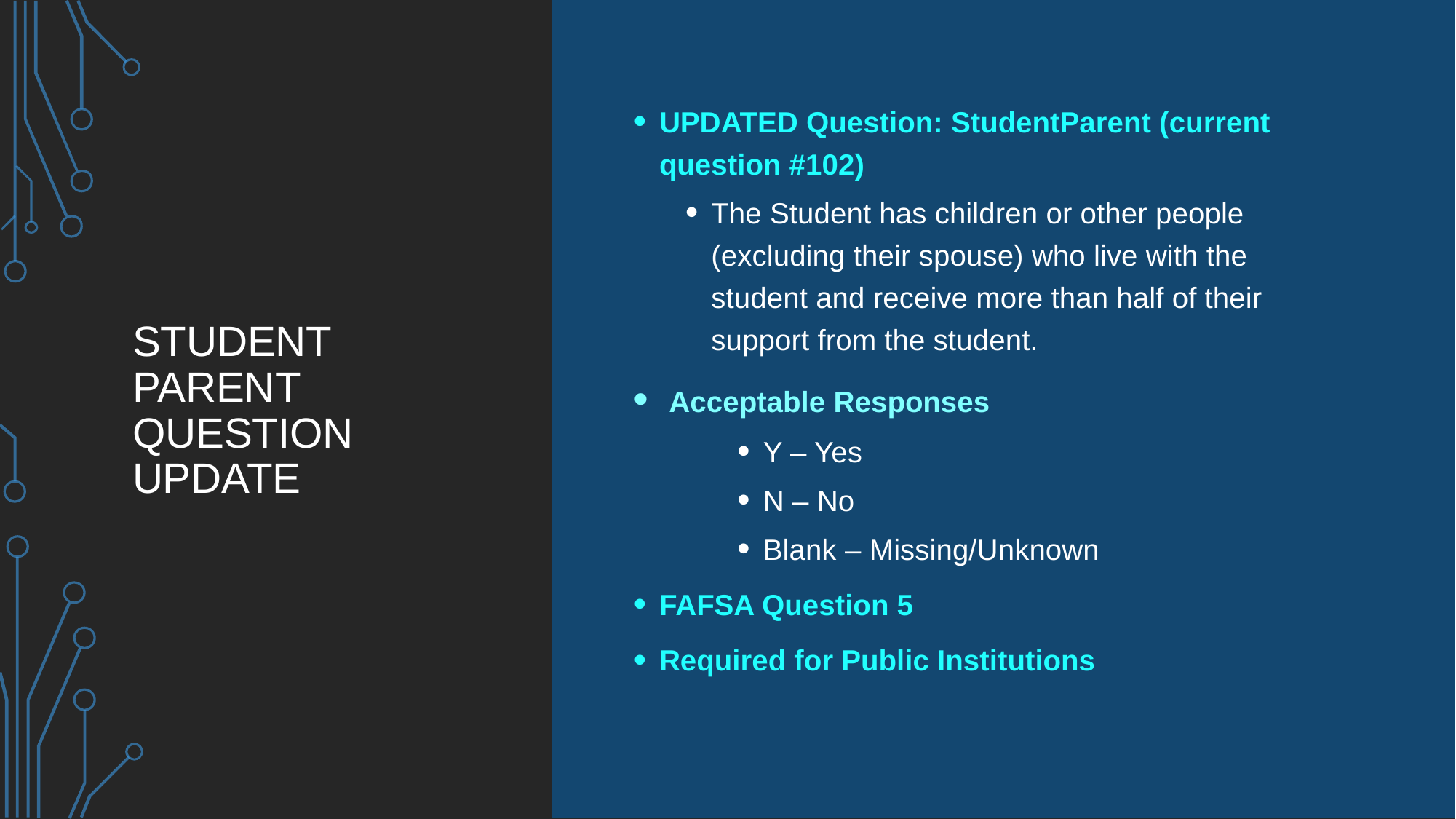

UPDATED Question: StudentParent (current question #102)
The Student has children or other people (excluding their spouse) who live with the student and receive more than half of their support from the student.
 Acceptable Responses
Y – Yes
N – No
Blank – Missing/Unknown
FAFSA Question 5
Required for Public Institutions

# Student Parent Question update